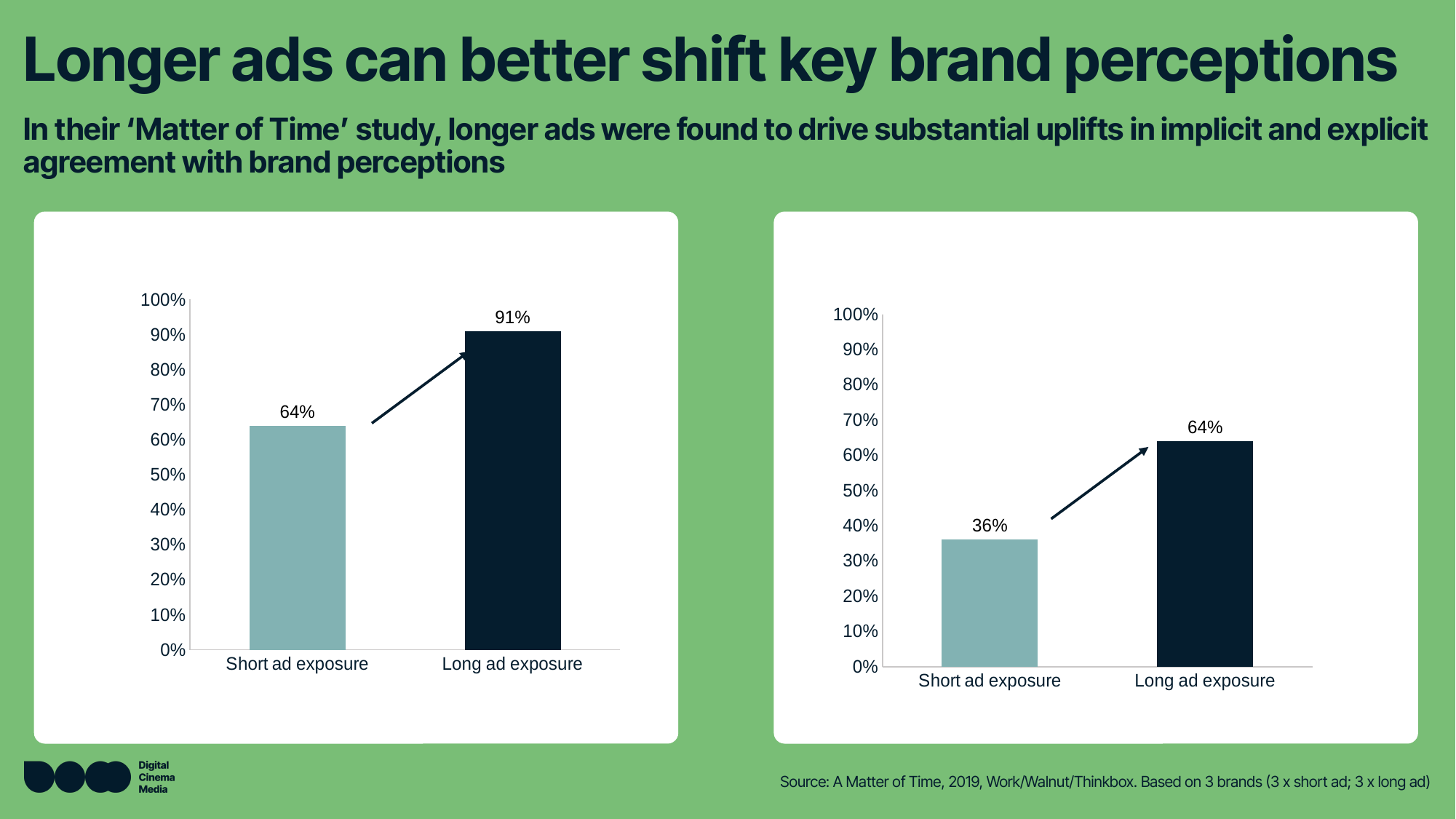

# Longer ads can better shift key brand perceptions
In their ‘Matter of Time’ study, longer ads were found to drive substantial uplifts in implicit and explicit agreement with brand perceptions

Explicit agreement to brand statements
Implicit agreement to brand statements

### Chart

| Category | Series 1 |
|---|---|
| Short ad exposure | 0.64 |
| Long ad exposure | 0.91 |

### Chart

| Category | Series 1 |
|---|---|
| Short ad exposure | 0.36 |
| Long ad exposure | 0.64 |
+42%
+77%
% Of statements significantly shifted
Source: A Matter of Time, 2019, Work/Walnut/Thinkbox. Based on 3 brands (3 x short ad; 3 x long ad)